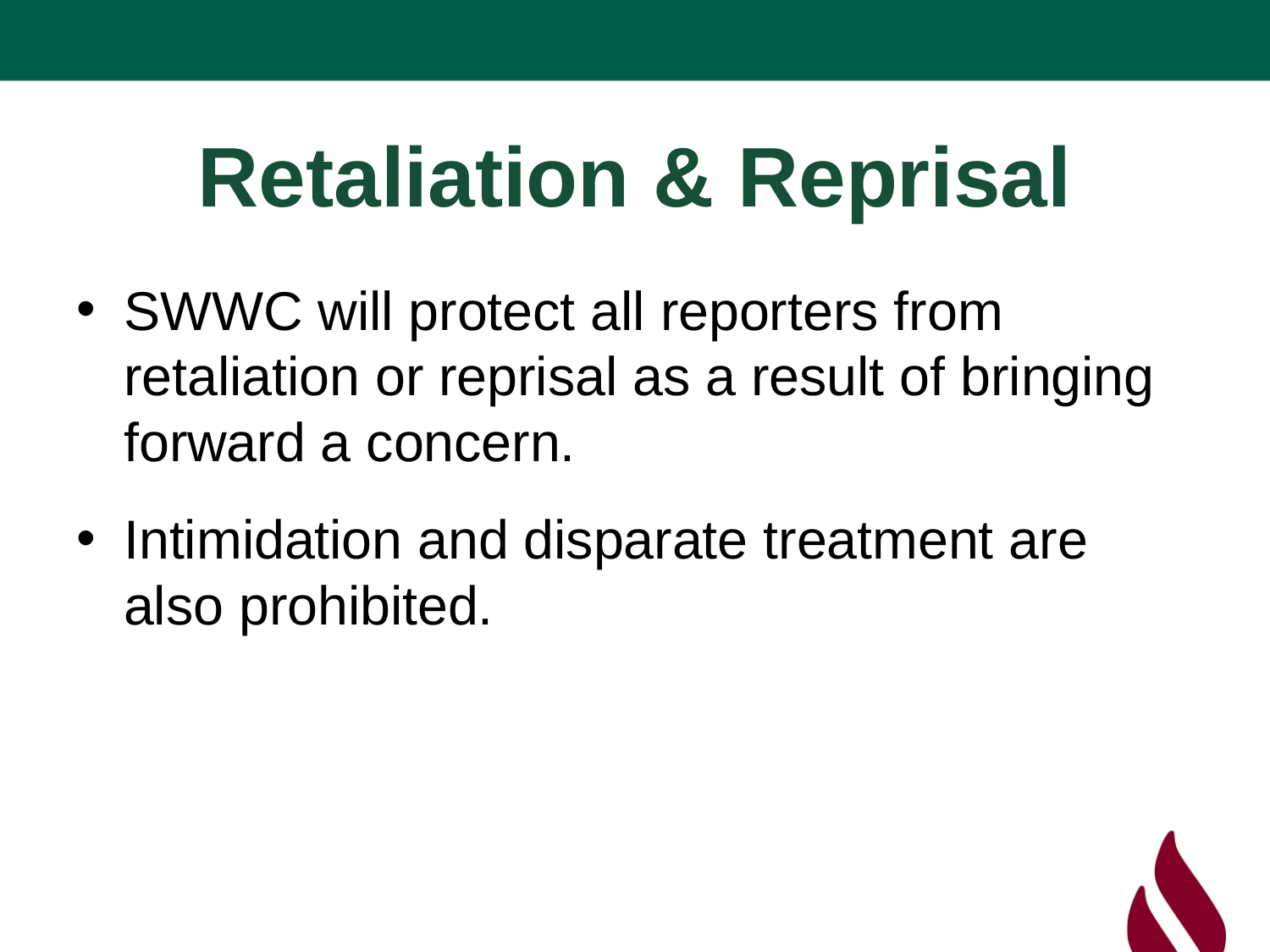

# Retaliation & Reprisal
SWWC will protect all reporters from retaliation or reprisal as a result of bringing forward a concern.
Intimidation and disparate treatment are also prohibited.